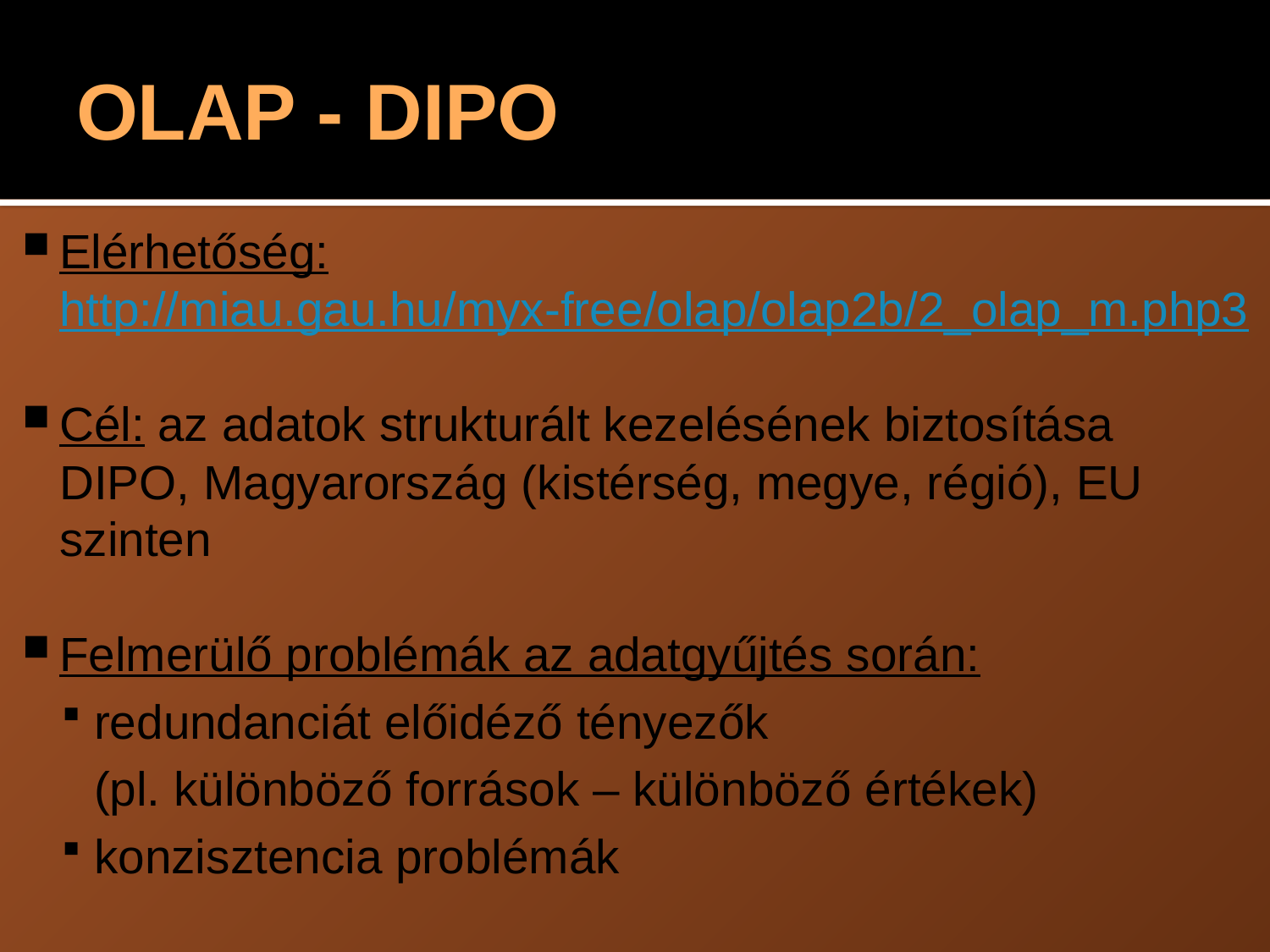

# OLAP - DIPO
Elérhetőség: http://miau.gau.hu/myx-free/olap/olap2b/2_olap_m.php3

Cél: az adatok strukturált kezelésének biztosítása DIPO, Magyarország (kistérség, megye, régió), EU szinten

Felmerülő problémák az adatgyűjtés során:
redundanciát előidéző tényezők
	(pl. különböző források – különböző értékek)
konzisztencia problémák